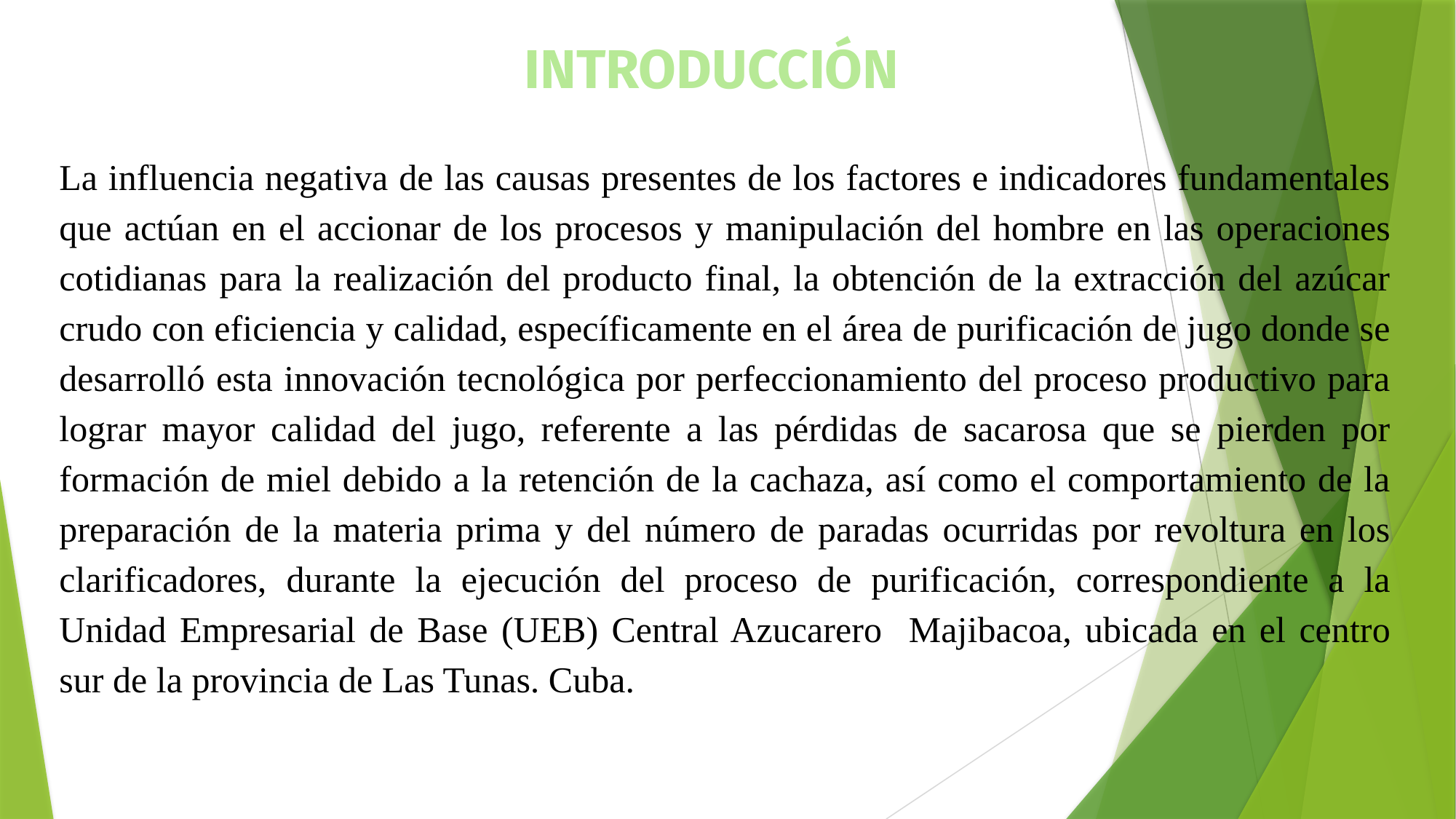

INTRODUCCIÓN
La influencia negativa de las causas presentes de los factores e indicadores fundamentales que actúan en el accionar de los procesos y manipulación del hombre en las operaciones cotidianas para la realización del producto final, la obtención de la extracción del azúcar crudo con eficiencia y calidad, específicamente en el área de purificación de jugo donde se desarrolló esta innovación tecnológica por perfeccionamiento del proceso productivo para lograr mayor calidad del jugo, referente a las pérdidas de sacarosa que se pierden por formación de miel debido a la retención de la cachaza, así como el comportamiento de la preparación de la materia prima y del número de paradas ocurridas por revoltura en los clarificadores, durante la ejecución del proceso de purificación, correspondiente a la Unidad Empresarial de Base (UEB) Central Azucarero  Majibacoa, ubicada en el centro sur de la provincia de Las Tunas. Cuba.